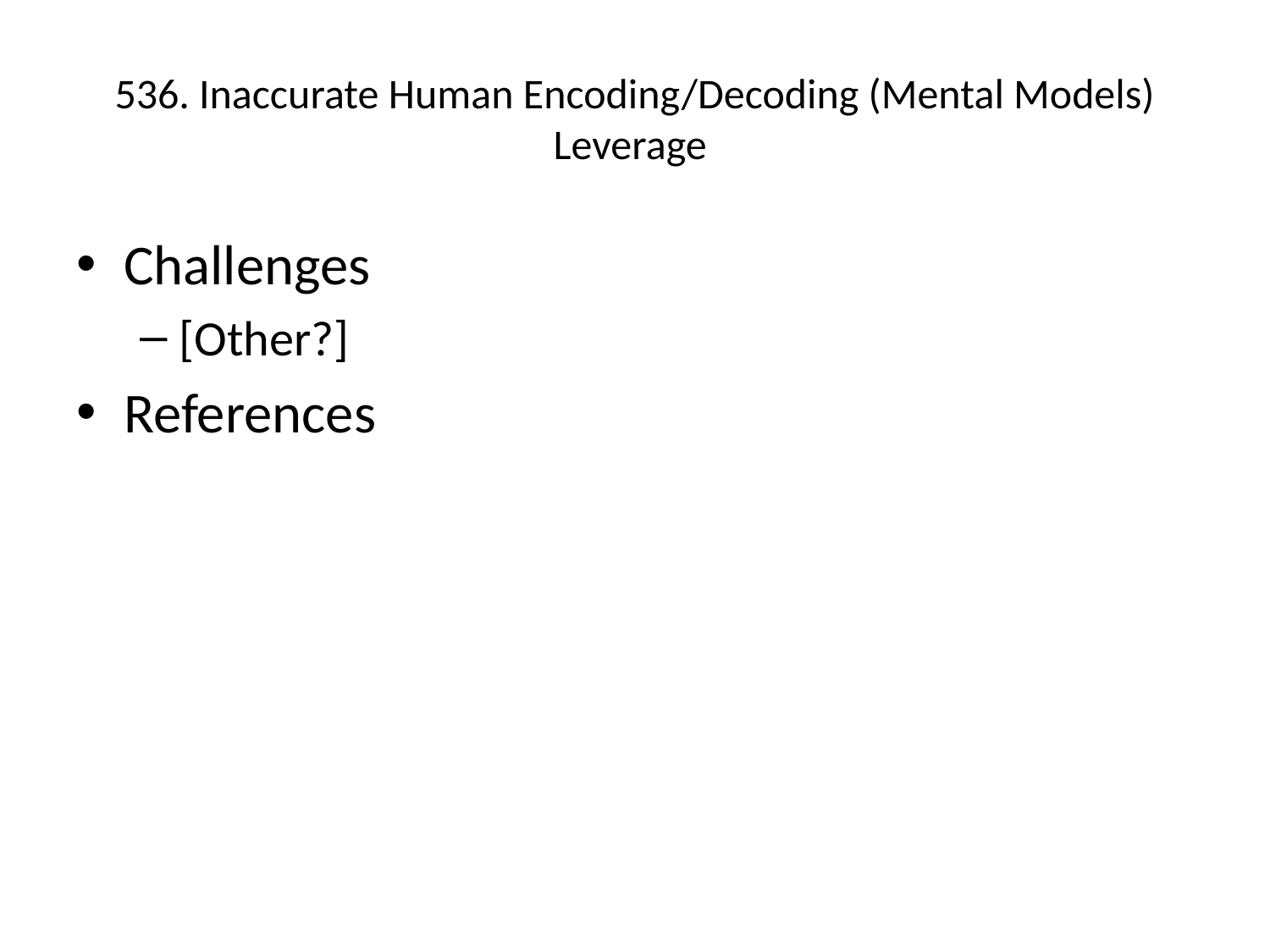

# 536. Inaccurate Human Encoding/Decoding (Mental Models) Leverage
Challenges
[Other?]
References